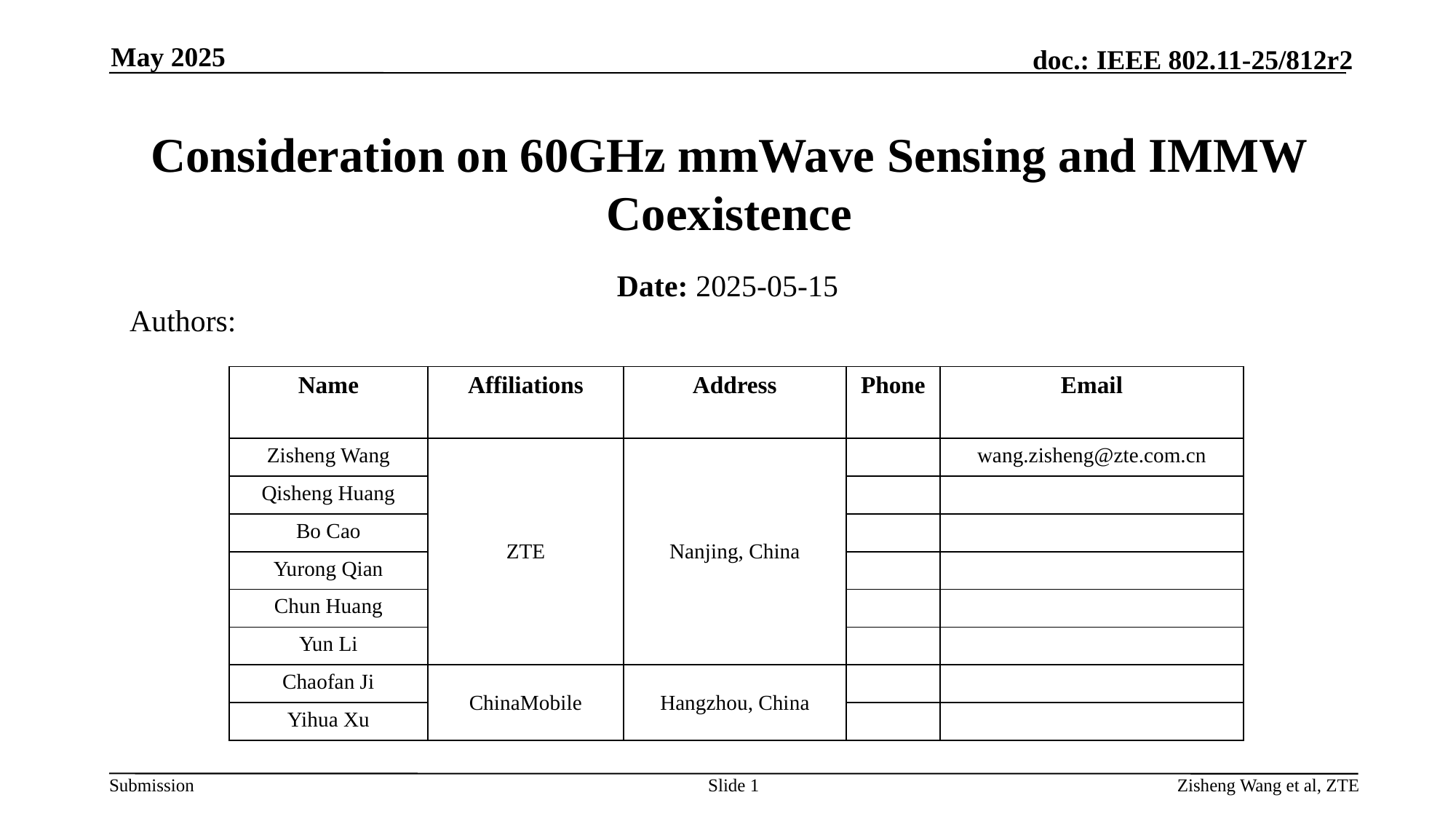

May 2025
# Consideration on 60GHz mmWave Sensing and IMMW Coexistence
Date: 2025-05-15
Authors:
| Name | Affiliations | Address | Phone | Email |
| --- | --- | --- | --- | --- |
| Zisheng Wang | ZTE | Nanjing, China |  | wang.zisheng@zte.com.cn |
| Qisheng Huang |  |  |  |  |
| Bo Cao |  |  |  |  |
| Yurong Qian |  |  |  |  |
| Chun Huang |  |  |  |  |
| Yun Li |  |  |  |  |
| Chaofan Ji | ChinaMobile | Hangzhou, China |  |  |
| Yihua Xu |  |  |  |  |
Slide 1
Zisheng Wang et al, ZTE